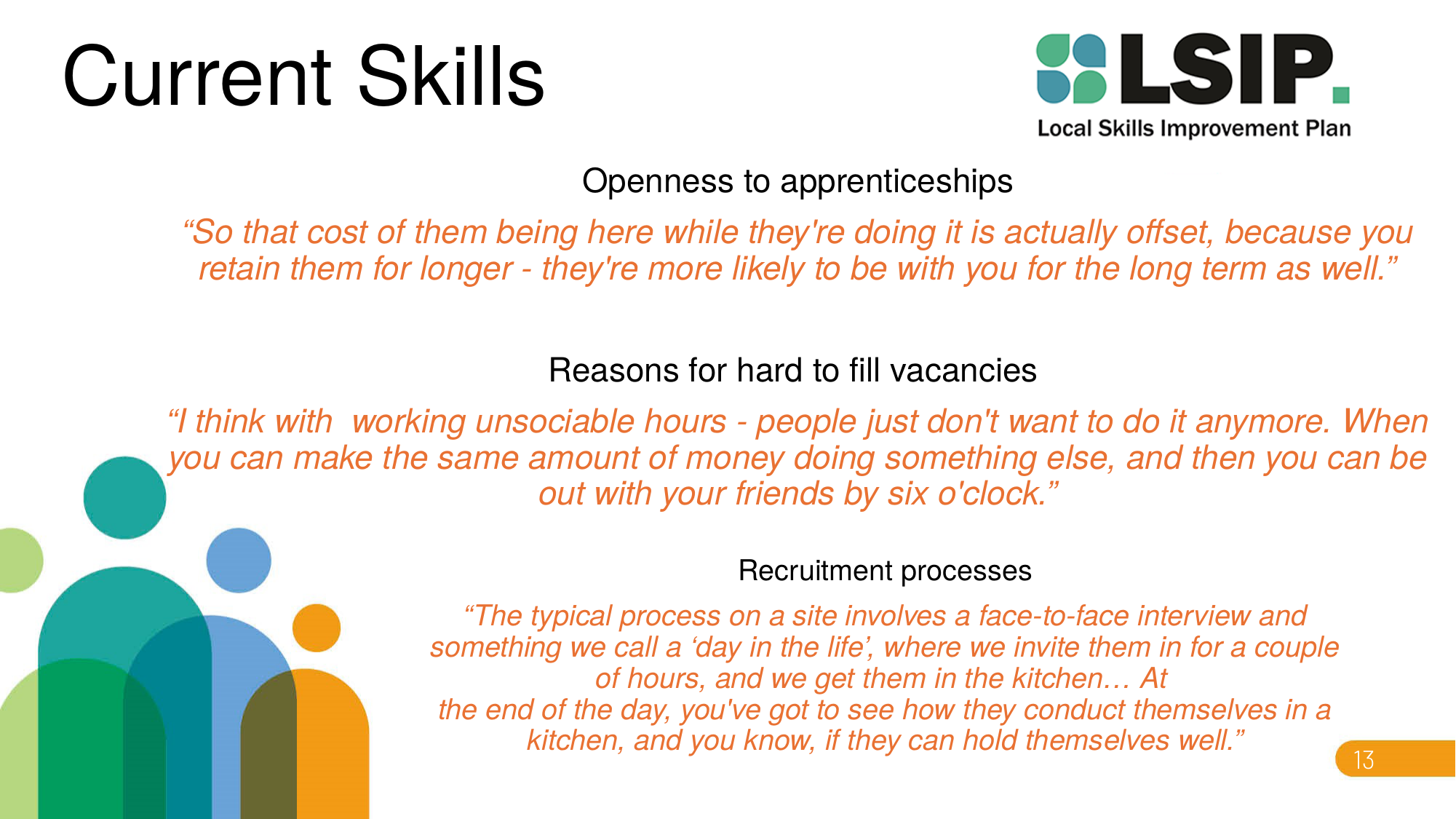

# Current Skills
Openness to apprenticeships
“So that cost of them being here while they're doing it is actually offset, because you retain them for longer - they're more likely to be with you for the long term as well.”

Reasons for hard to fill vacancies
“I think with  working unsociable hours - people just don't want to do it anymore. When you can make the same amount of money doing something else, and then you can be out with your friends by six o'clock.”
Recruitment processes
“The typical process on a site involves a face-to-face interview and something we call a ‘day in the life’, where we invite them in for a couple of hours, and we get them in the kitchen… At
the end of the day, you've got to see how they conduct themselves in a kitchen, and you know, if they can hold themselves well.”
13